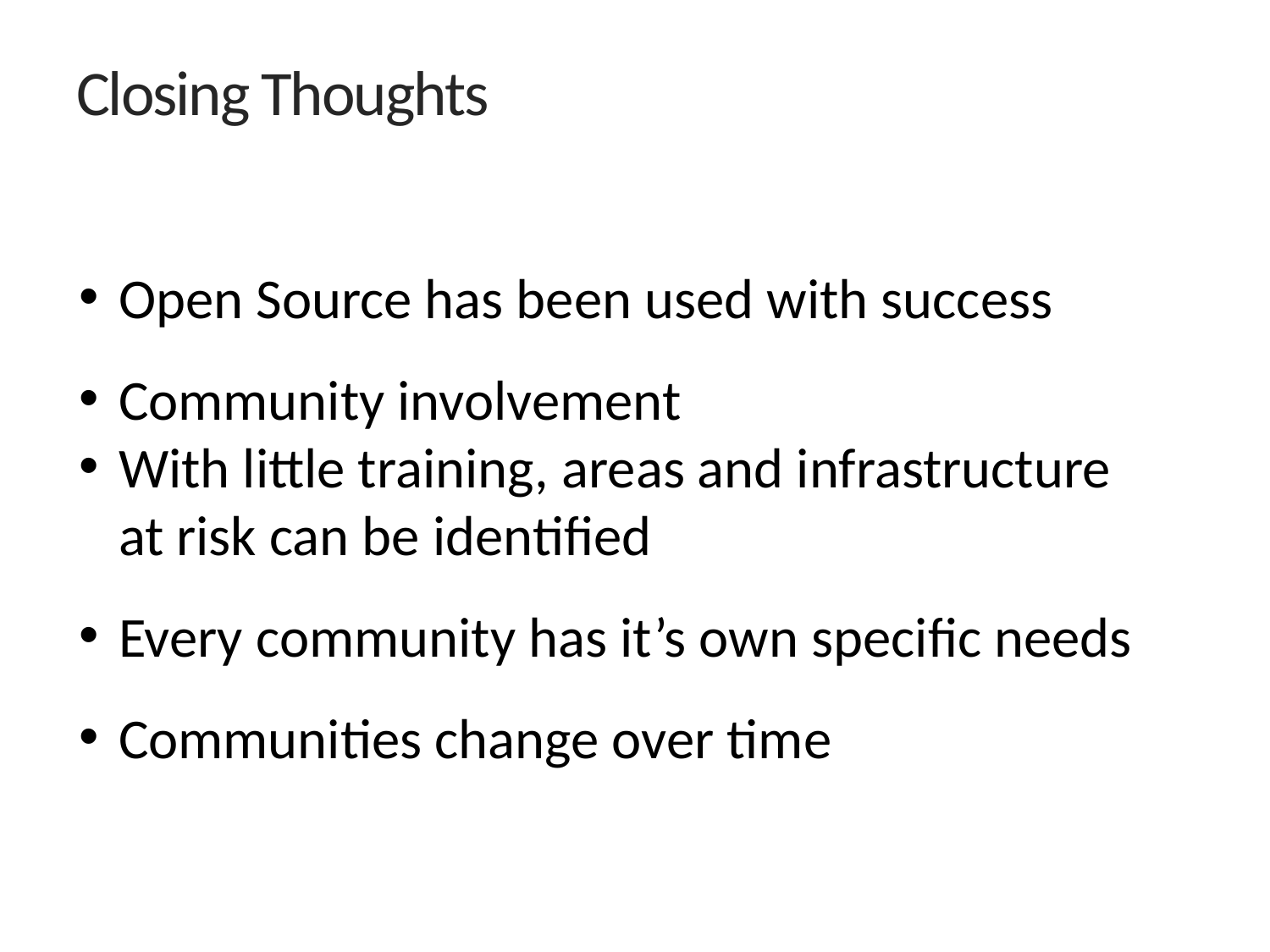

Closing Thoughts
Open Source has been used with success
Community involvement
With little training, areas and infrastructure at risk can be identified
Every community has it’s own specific needs
Communities change over time